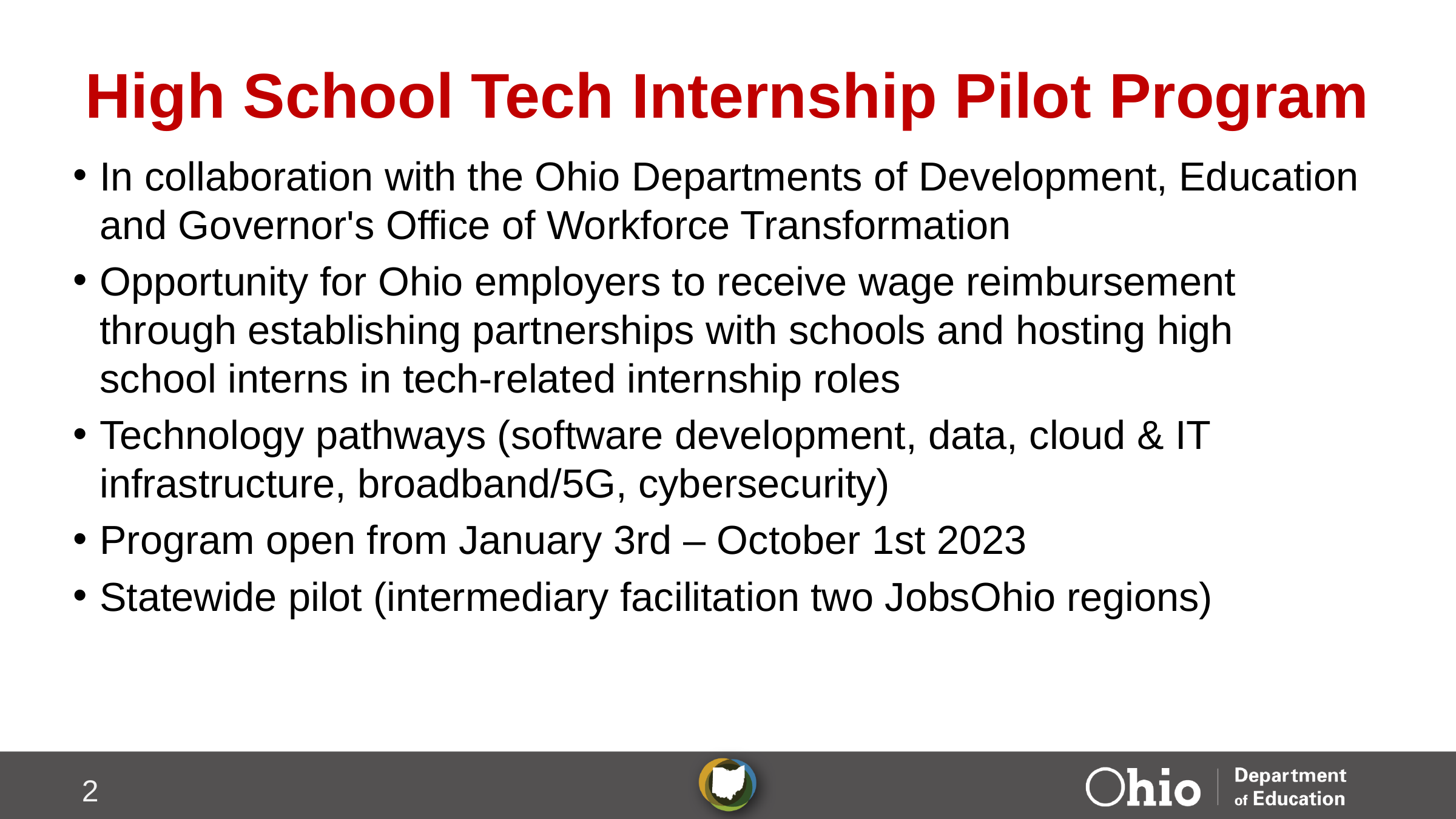

# High School Tech Internship Pilot Program
In collaboration with the Ohio Departments of Development, Education and Governor's Office of Workforce Transformation
Opportunity for Ohio employers to receive wage reimbursement through establishing partnerships with schools and hosting high school interns in tech-related internship roles
Technology pathways (software development, data, cloud & IT infrastructure, broadband/5G, cybersecurity)
Program open from January 3rd – October 1st 2023
Statewide pilot (intermediary facilitation two JobsOhio regions)

2